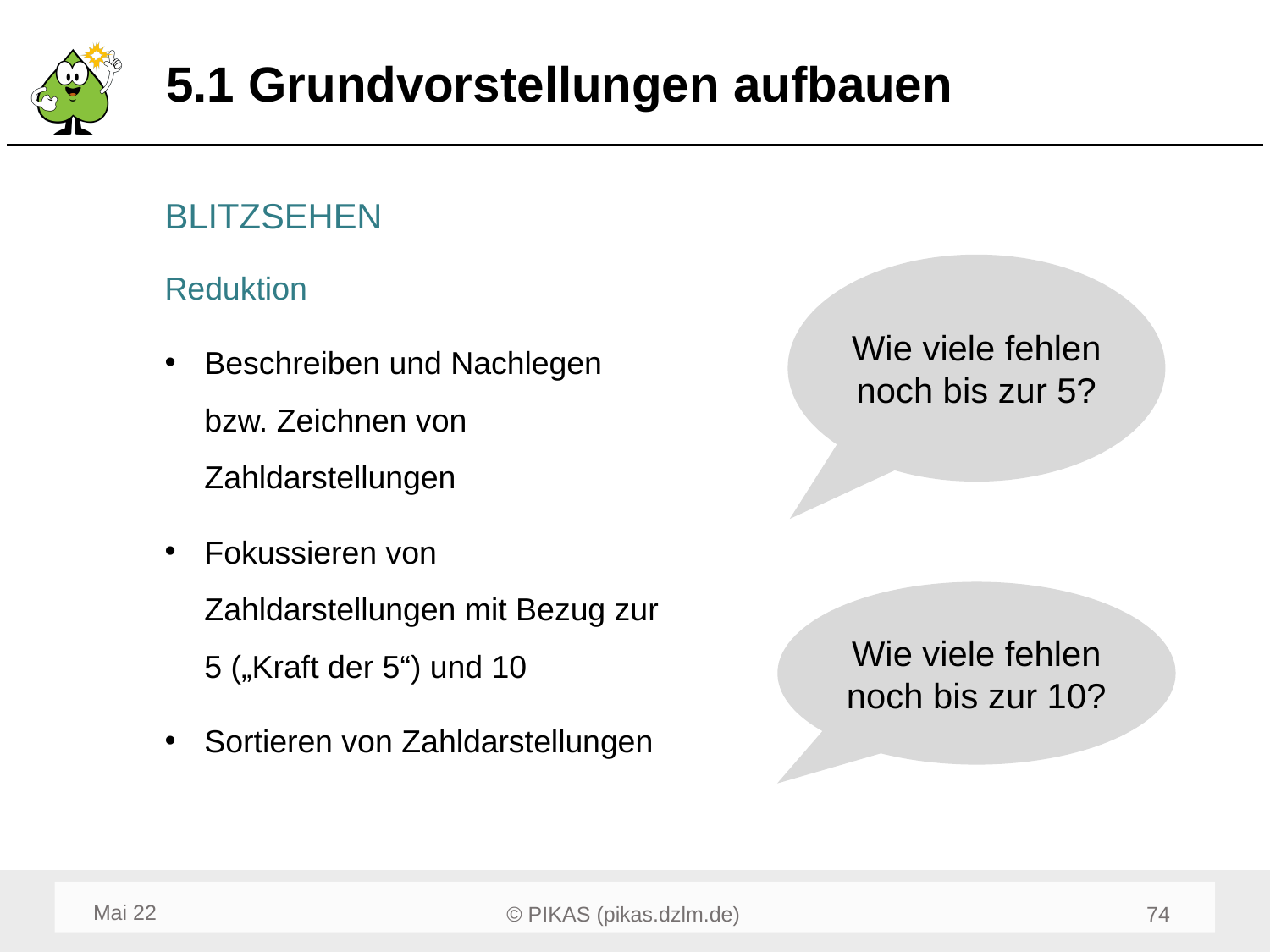

# 5.1 Grundvorstellungen aufbauen
BLITZSEHEN
Reduktion
Beschreiben und Nachlegen bzw. Zeichnen von Zahldarstellungen
Fokussieren von Zahldarstellungen mit Bezug zur 5 („Kraft der 5“) und 10
Sortieren von Zahldarstellungen

Wie viele fehlen noch bis zur 5?
Wie viele fehlen noch bis zur 10?
Mai 22
74